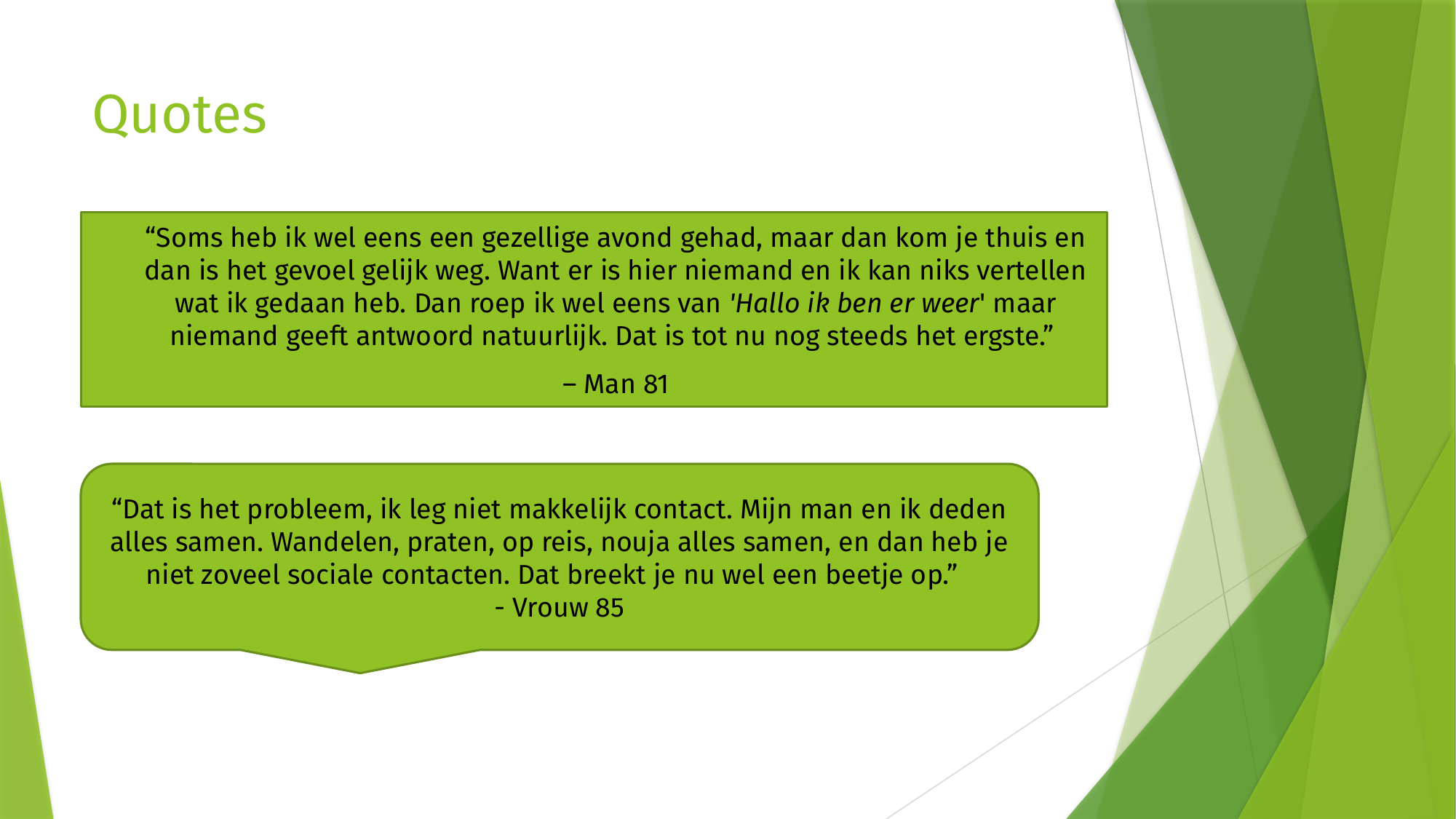

# Quotes
“Soms heb ik wel eens een gezellige avond gehad, maar dan kom je thuis en dan is het gevoel gelijk weg. Want er is hier niemand en ik kan niks vertellen wat ik gedaan heb. Dan roep ik wel eens van 'Hallo ik ben er weer' maar niemand geeft antwoord natuurlijk. Dat is tot nu nog steeds het ergste.”
– Man 81
“Dat is het probleem, ik leg niet makkelijk contact. Mijn man en ik deden alles samen. Wandelen, praten, op reis, nouja alles samen, en dan heb je niet zoveel sociale contacten. Dat breekt je nu wel een beetje op.”
- Vrouw 85